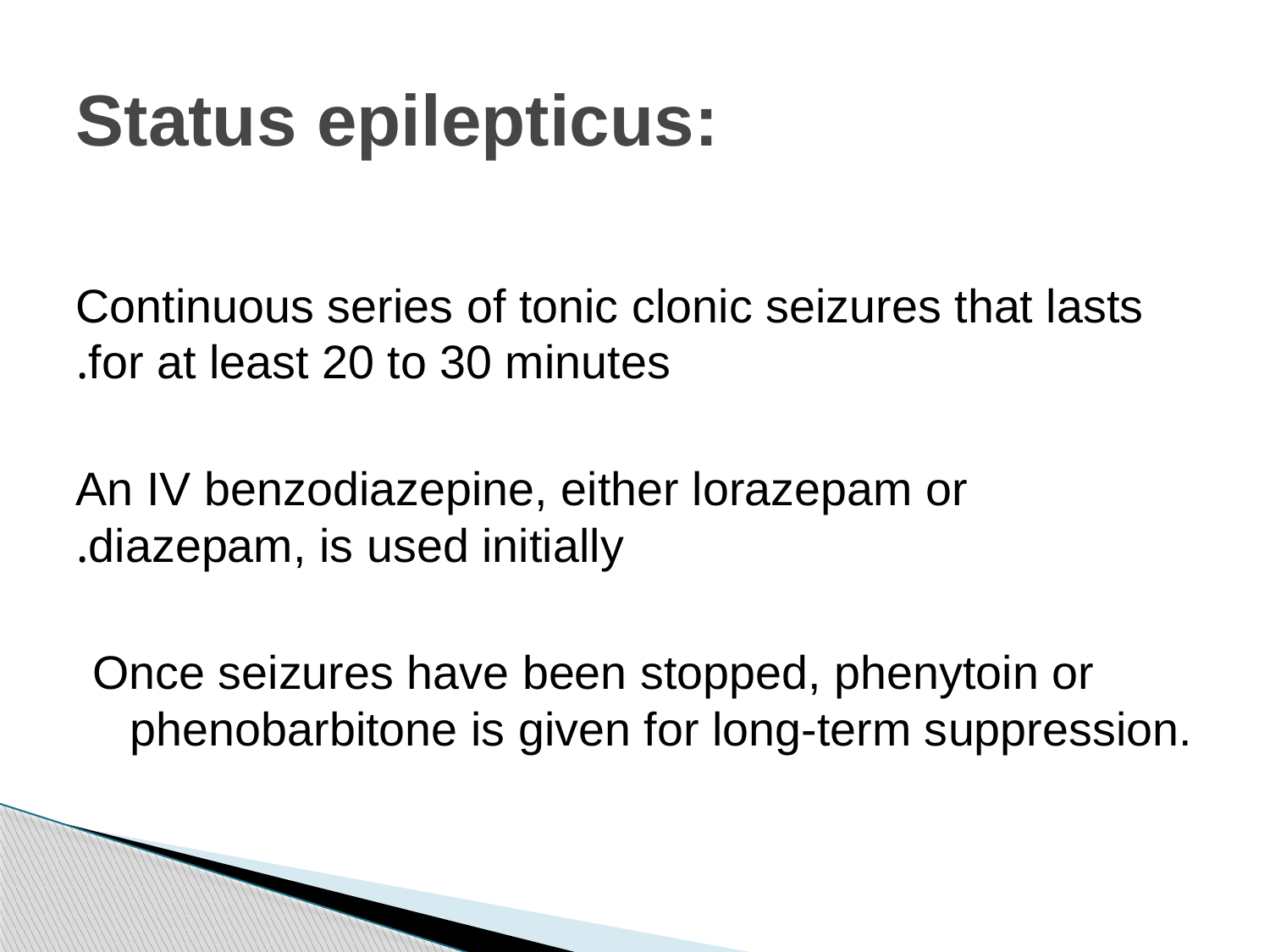

# Status epilepticus:

Continuous series of tonic clonic seizures that lasts for at least 20 to 30 minutes.

An IV benzodiazepine, either lorazepam or diazepam, is used initially.

Once seizures have been stopped, phenytoin or phenobarbitone is given for long-term suppression.